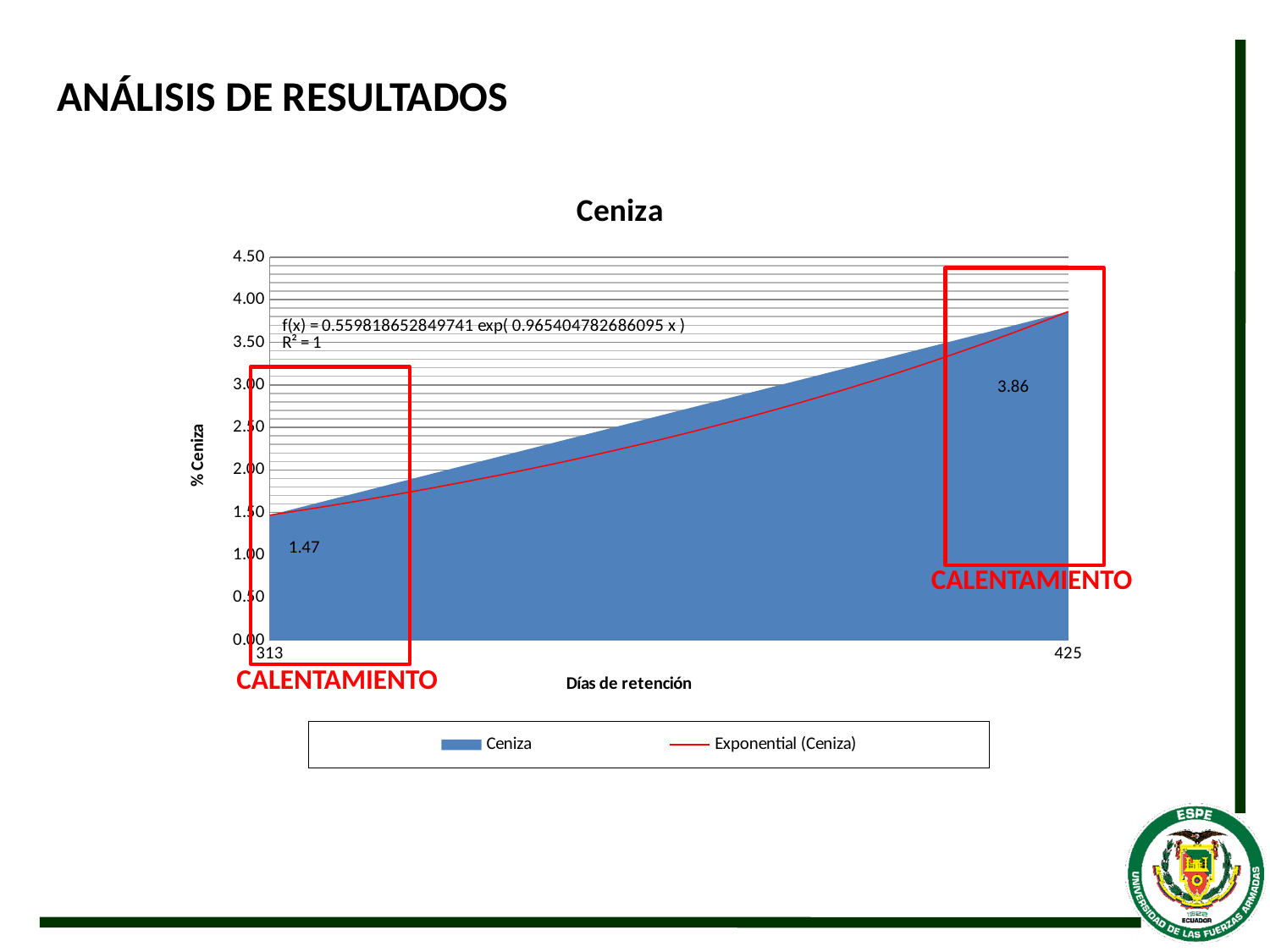

ANÁLISIS DE RESULTADOS

### Chart:

| Category | Ceniza |
|---|---|
| 313 | 1.47 |
| 425 | 3.86 |
CALENTAMIENTO

CALENTAMIENTO